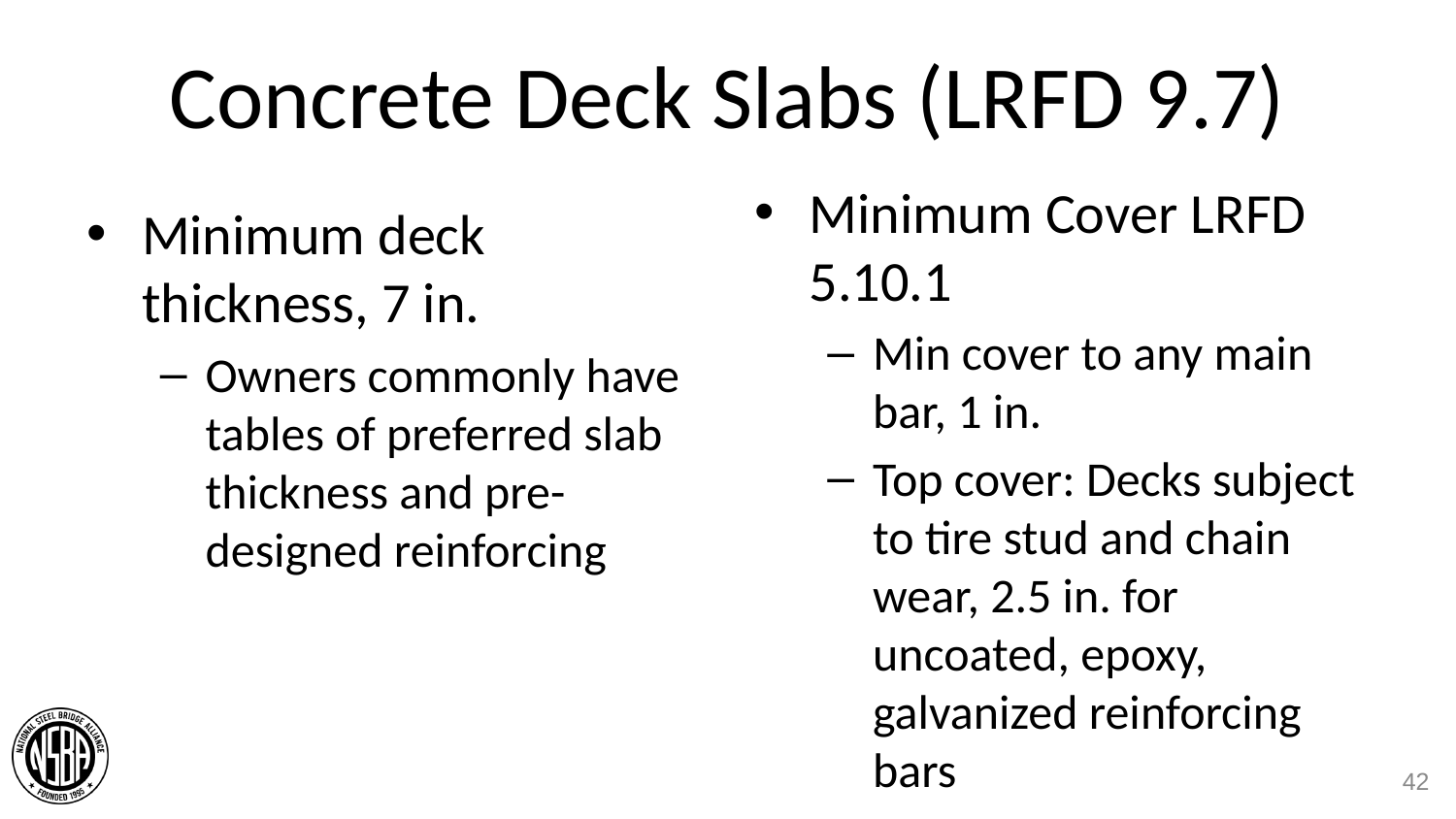

# Concrete Deck Slabs (LRFD 9.7)
Minimum Cover LRFD 5.10.1
Min cover to any main bar, 1 in.
Top cover: Decks subject to tire stud and chain wear, 2.5 in. for uncoated, epoxy, galvanized reinforcing bars
Minimum deck thickness, 7 in.
Owners commonly have tables of preferred slab thickness and pre-designed reinforcing

42